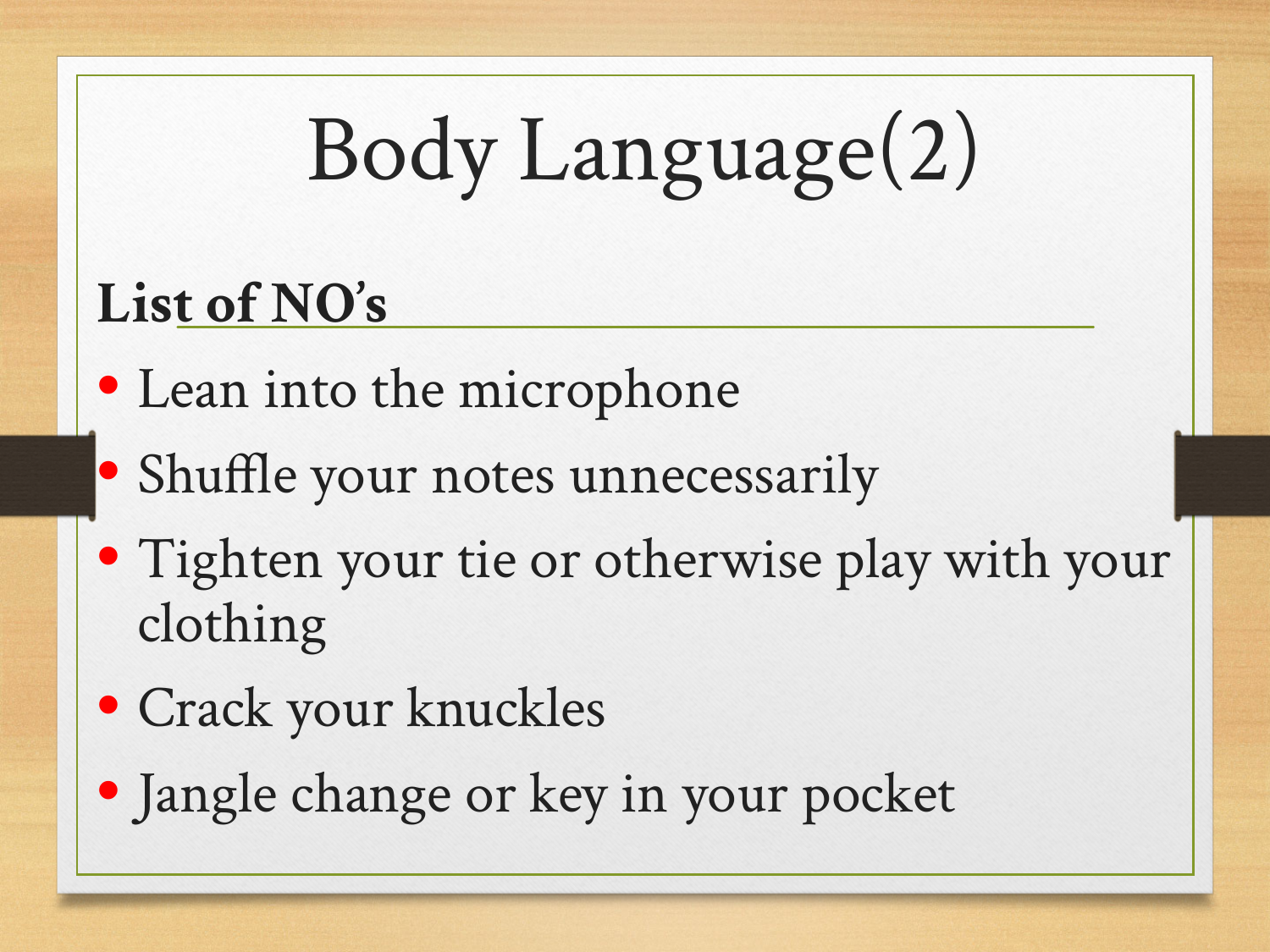

# Body Language(2)
List of NO’s
Lean into the microphone
Shuffle your notes unnecessarily
Tighten your tie or otherwise play with your clothing
Crack your knuckles
Jangle change or key in your pocket